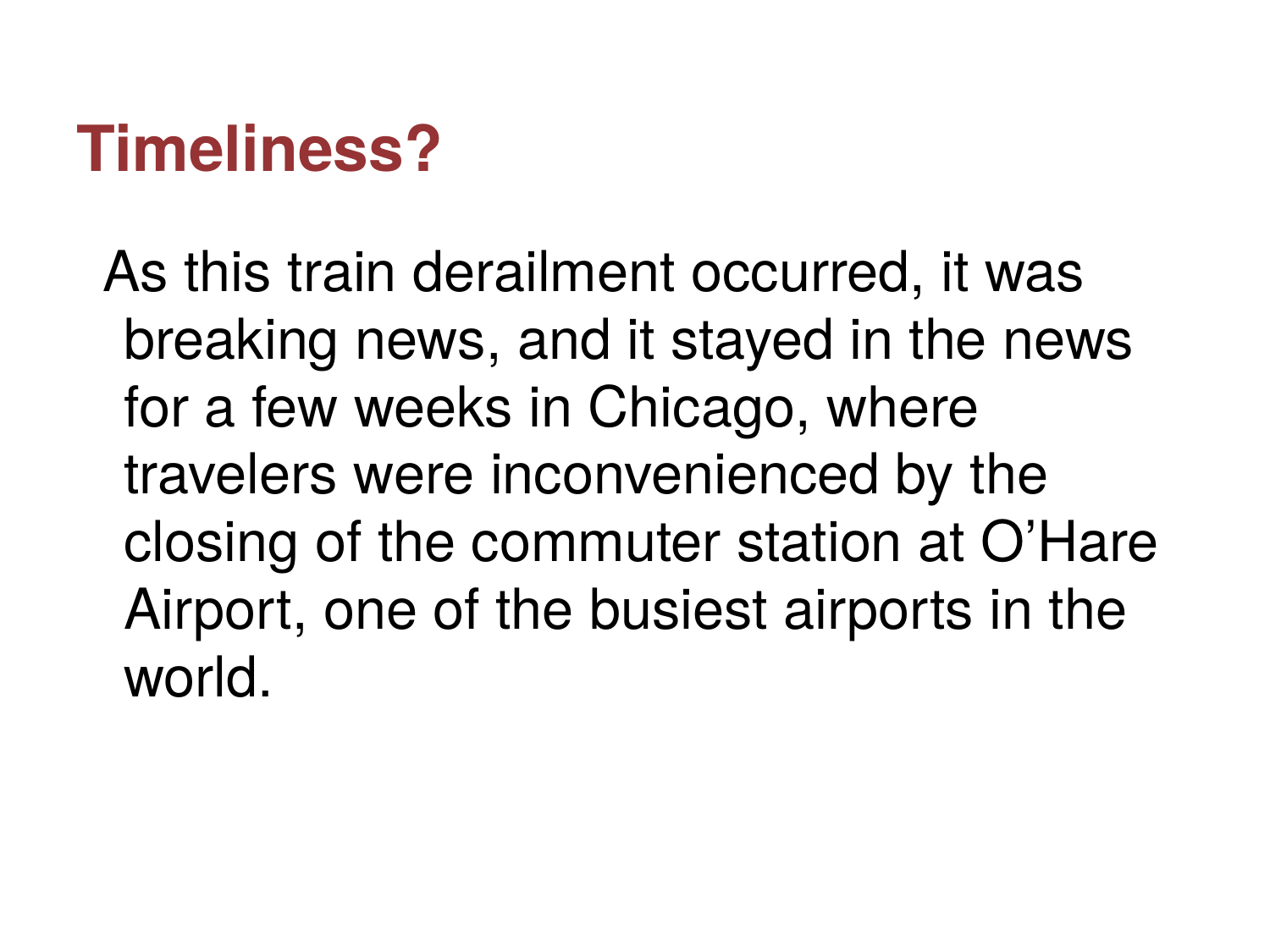

# Timeliness?
As this train derailment occurred, it was breaking news, and it stayed in the news for a few weeks in Chicago, where travelers were inconvenienced by the closing of the commuter station at O’Hare Airport, one of the busiest airports in the world.